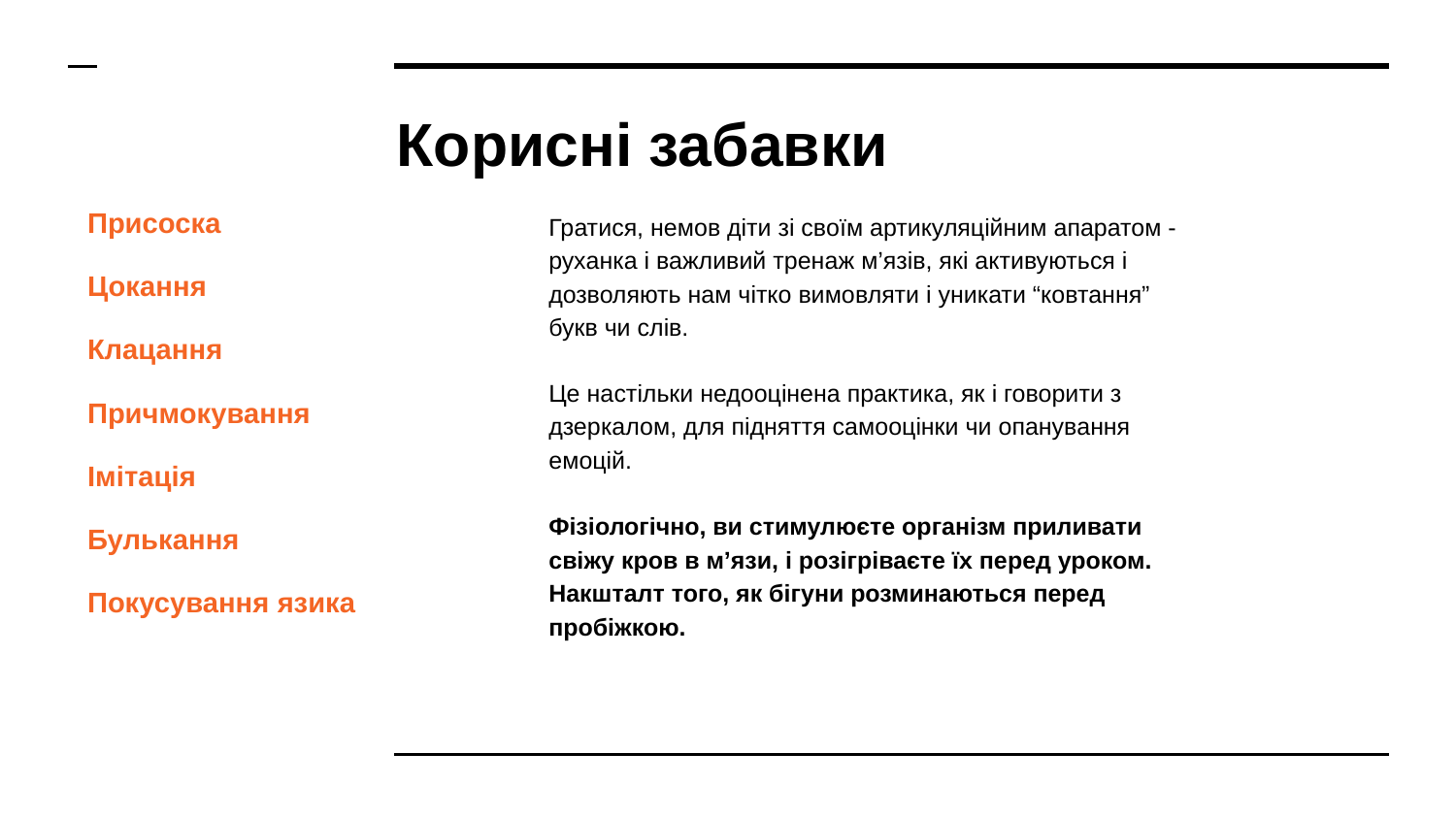

# Корисні забавки
Присоска
Цокання
Клацання
Причмокування
Імітація
Булькання
Покусування язика

Гратися, немов діти зі своїм артикуляційним апаратом - руханка і важливий тренаж м’язів, які активуються і дозволяють нам чітко вимовляти і уникати “ковтання” букв чи слів.
Це настільки недооцінена практика, як і говорити з дзеркалом, для підняття самооцінки чи опанування емоцій.
Фізіологічно, ви стимулюєте організм приливати свіжу кров в м’язи, і розігріваєте їх перед уроком. Накшталт того, як бігуни розминаються перед пробіжкою.